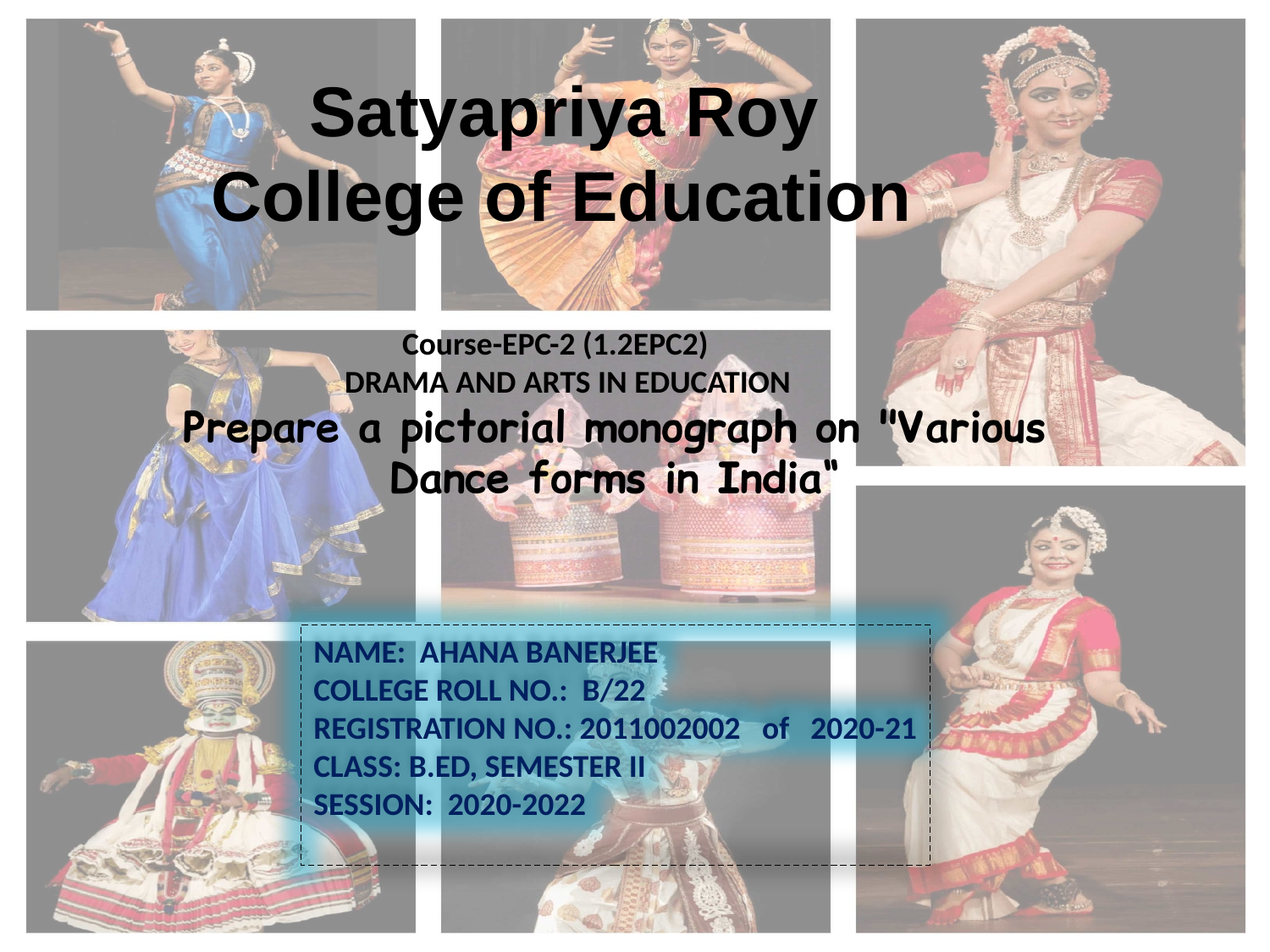

Satyapriya Roy College of Education

                                       Course-EPC-2 (1.2EPC2)
                               DRAMA AND ARTS IN EDUCATION
Prepare a pictorial monograph on "Various Dance forms in India“

NAME:  AHANA BANERJEE
COLLEGE ROLL NO.:  B/22
REGISTRATION NO.: 2011002002   of   2020-21
CLASS: B.ED, SEMESTER II
SESSION:  2020-2022